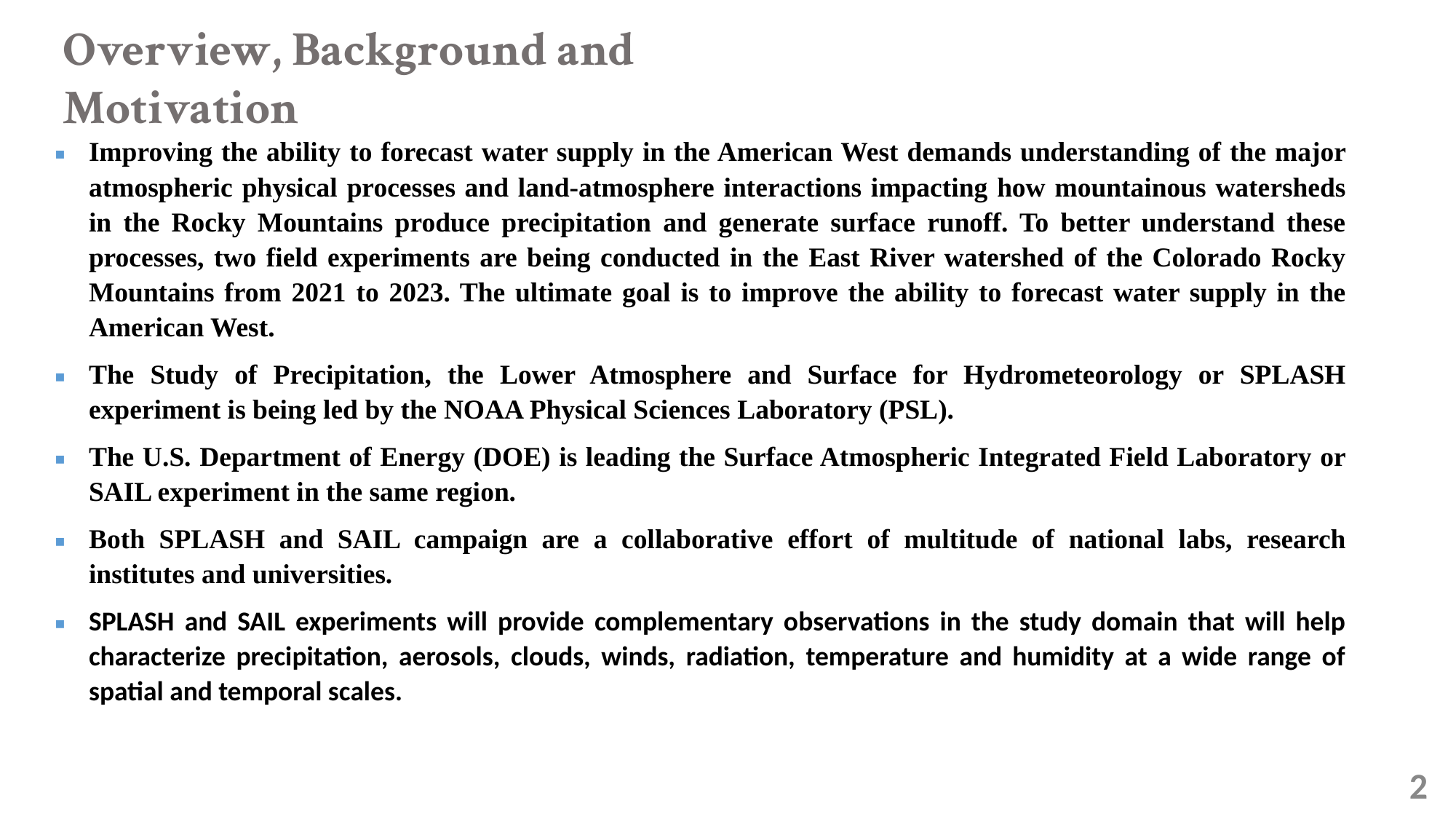

Overview, Background and Motivation
Improving the ability to forecast water supply in the American West demands understanding of the major atmospheric physical processes and land-atmosphere interactions impacting how mountainous watersheds in the Rocky Mountains produce precipitation and generate surface runoff. To better understand these processes, two field experiments are being conducted in the East River watershed of the Colorado Rocky Mountains from 2021 to 2023. The ultimate goal is to improve the ability to forecast water supply in the American West.
The Study of Precipitation, the Lower Atmosphere and Surface for Hydrometeorology or SPLASH experiment is being led by the NOAA Physical Sciences Laboratory (PSL).
The U.S. Department of Energy (DOE) is leading the Surface Atmospheric Integrated Field Laboratory or SAIL experiment in the same region.
Both SPLASH and SAIL campaign are a collaborative effort of multitude of national labs, research institutes and universities.
SPLASH and SAIL experiments will provide complementary observations in the study domain that will help characterize precipitation, aerosols, clouds, winds, radiation, temperature and humidity at a wide range of spatial and temporal scales.
2